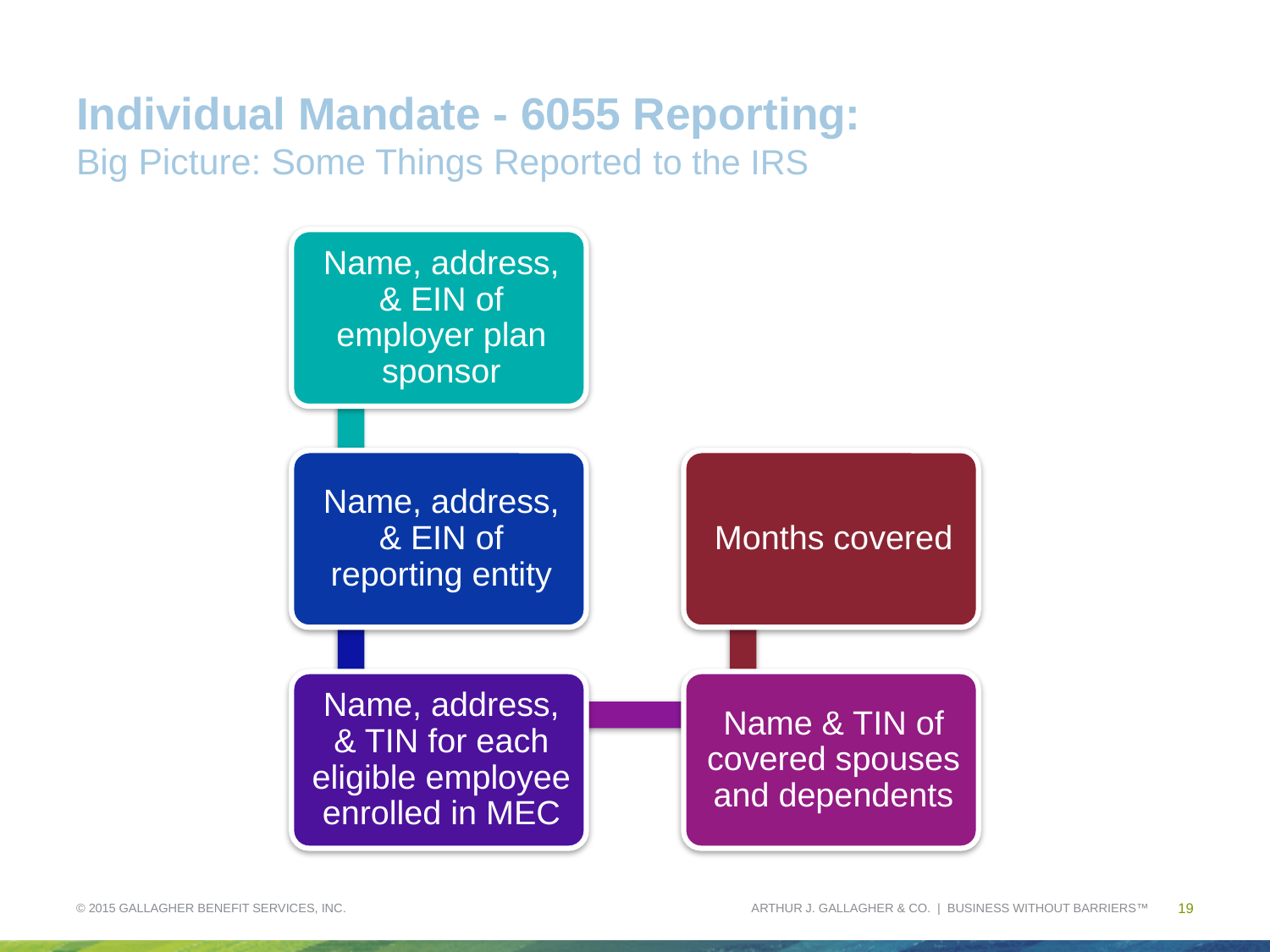

# Individual Mandate - 6055 Reporting: Big Picture: Some Things Reported to the IRS
Name, address, & EIN of employer plan sponsor
Name, address, & EIN of reporting entity
Name, address, & TIN for each eligible employee enrolled in MEC
Name & TIN of covered spouses and dependents
Months covered
© 2015 GALLAGHER BENEFIT SERVICES, INC.
19